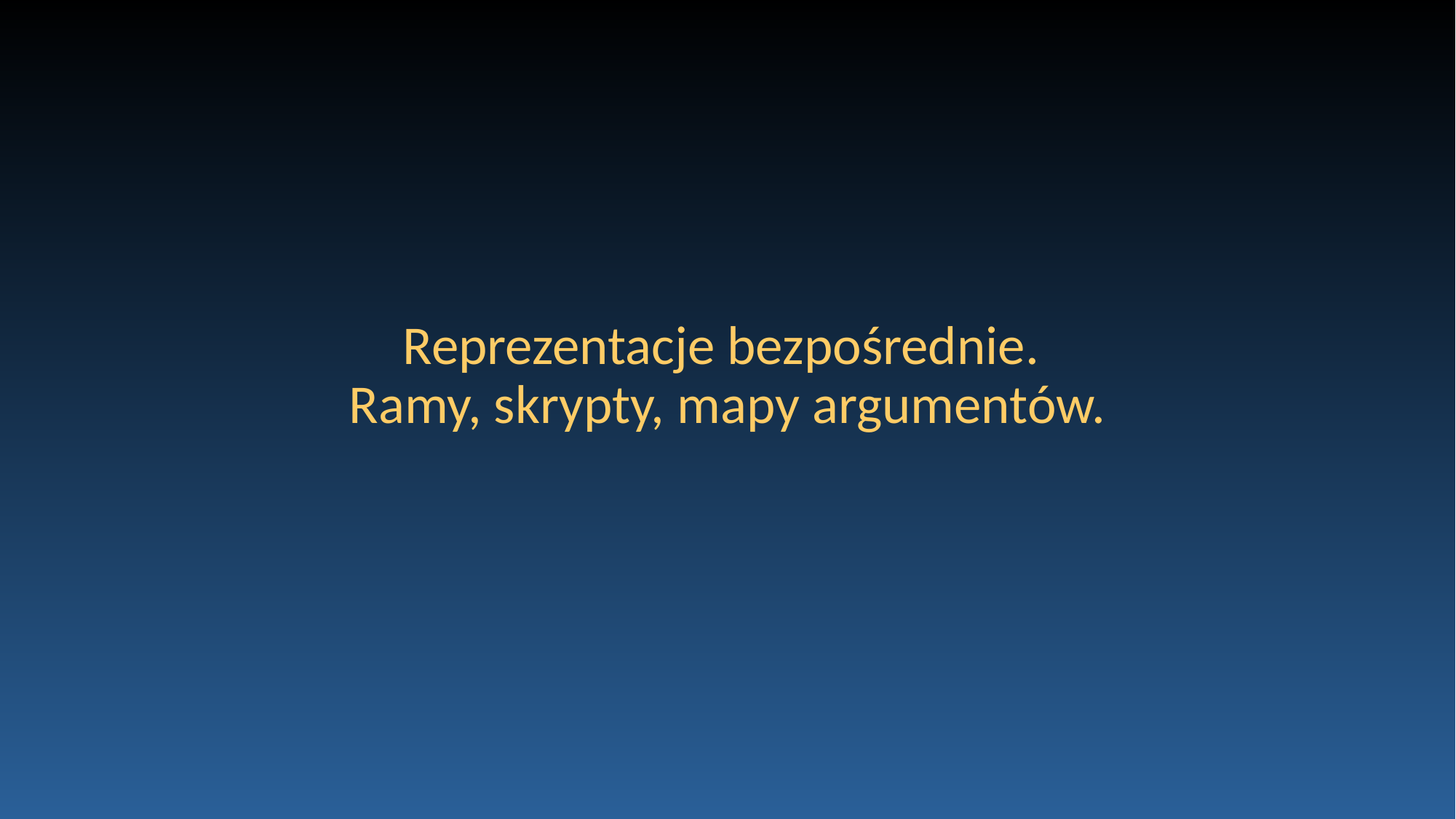

# Reprezentacje bezpośrednie. Ramy, skrypty, mapy argumentów.